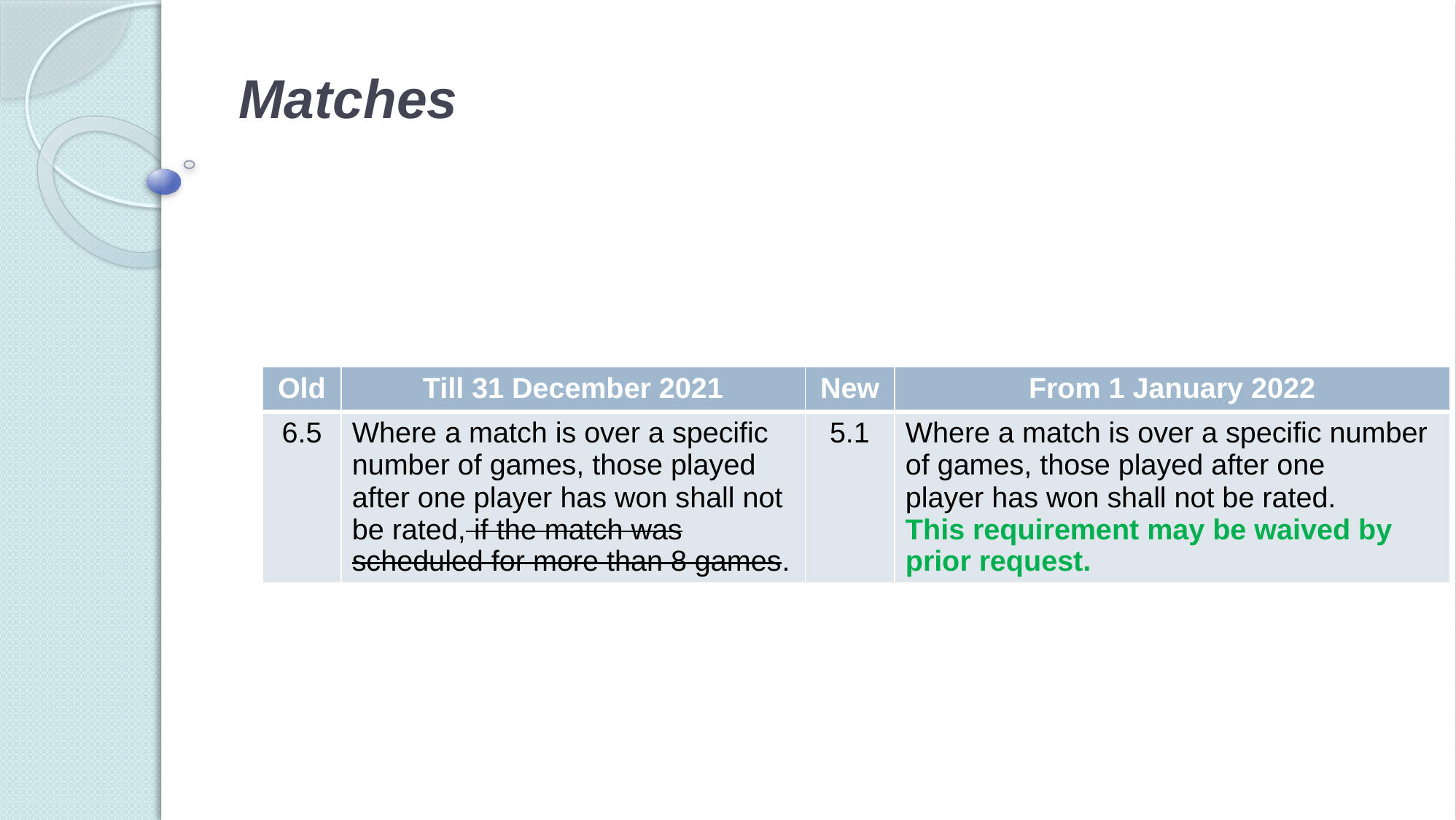

# Matches
| Old | Till 31 December 2021 | New | From 1 January 2022 |
| --- | --- | --- | --- |
| 6.5 | Where a match is over a specific number of games, those played after one player has won shall not be rated, if the match was scheduled for more than 8 games. | 5.1 | Where a match is over a specific number of games, those played after one player has won shall not be rated. This requirement may be waived by prior request. |